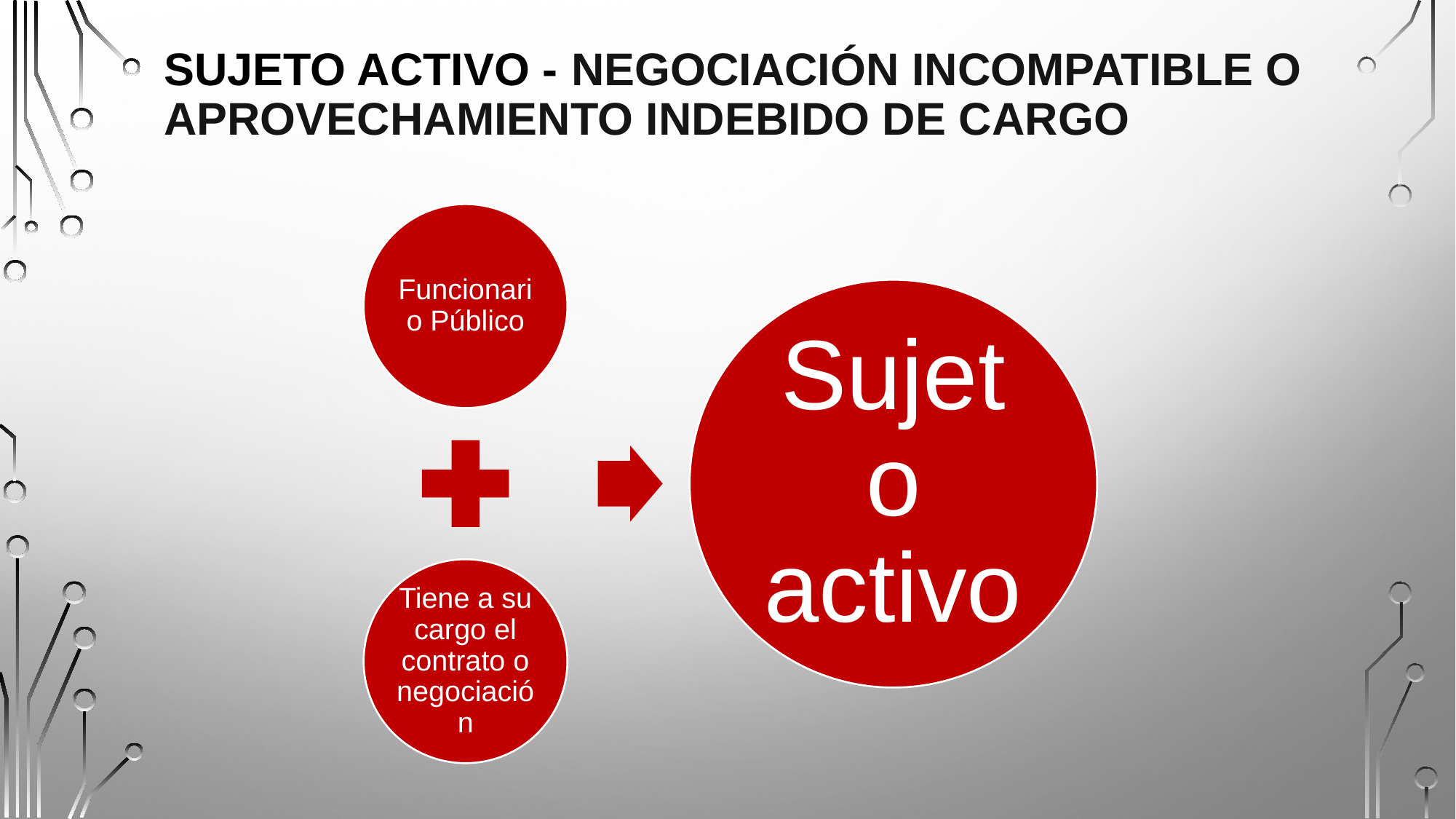

# Sujeto activo - Negociación incompatible o aprovechamiento indebido de cargo
Funcionario Público

Tiene a su cargo el contrato o negociación

Sujeto activo